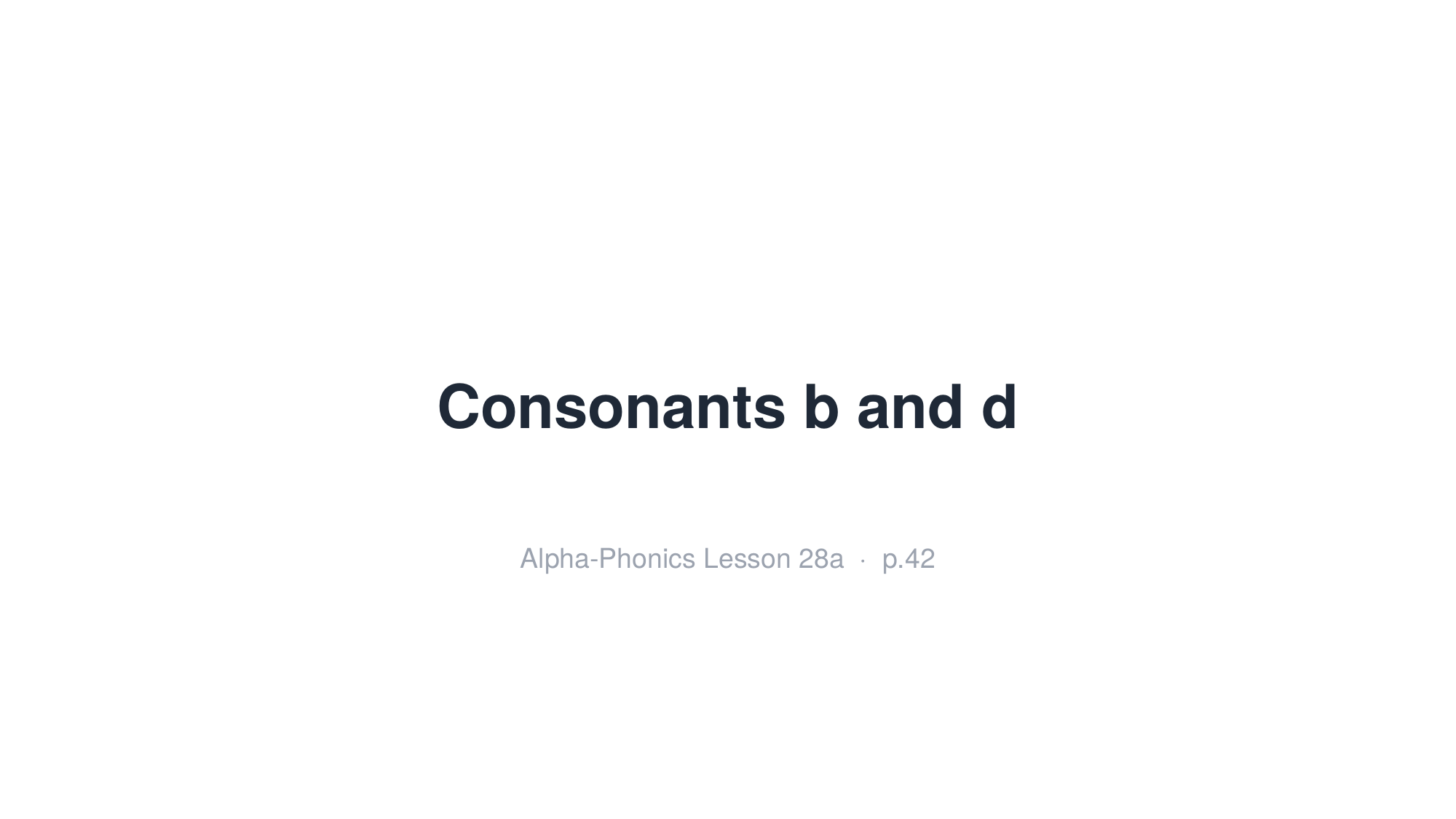

Consonants b and d
Alpha-Phonics Lesson 28a  ·  p.42